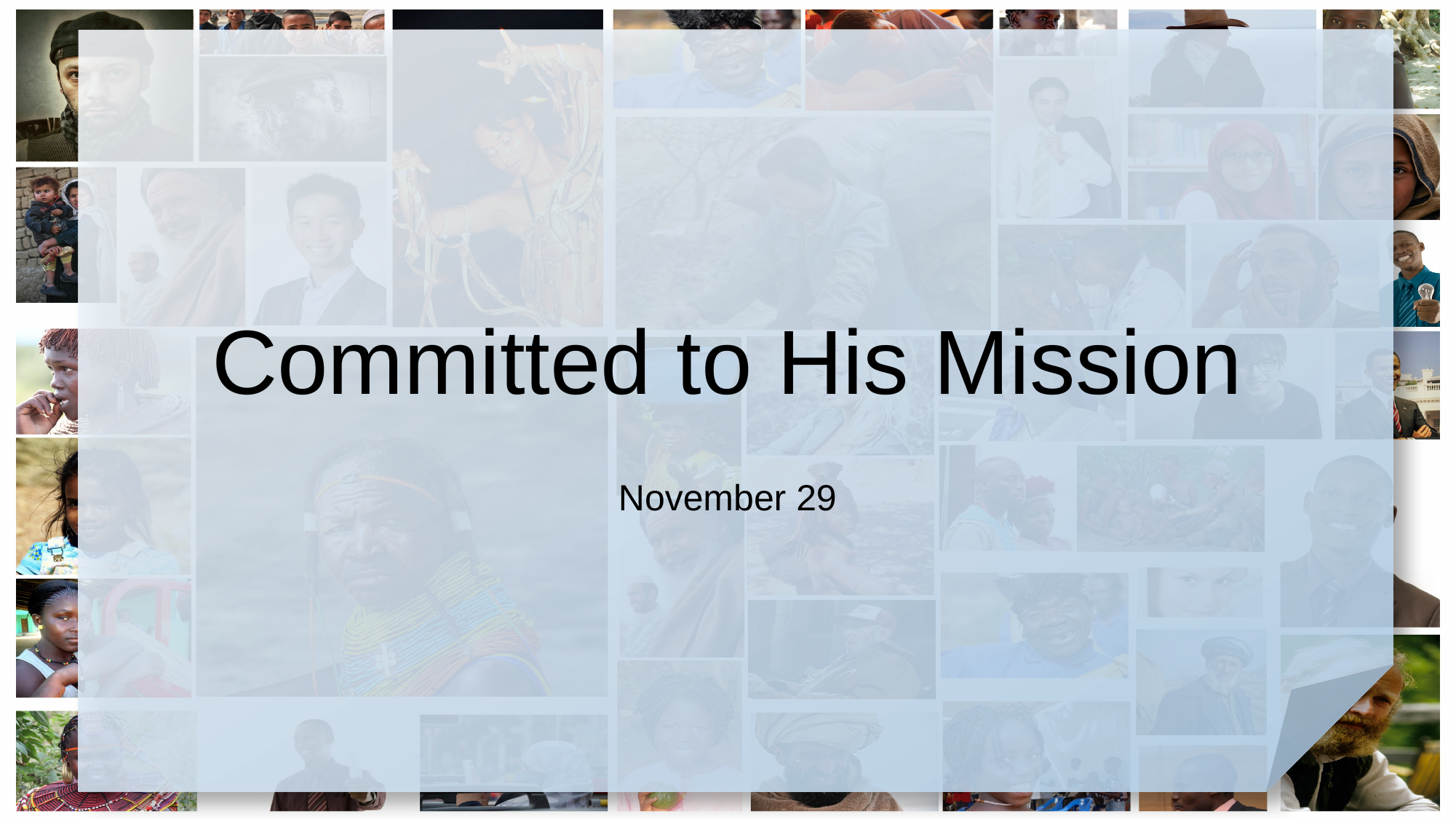

# Committed to His Mission
November 29